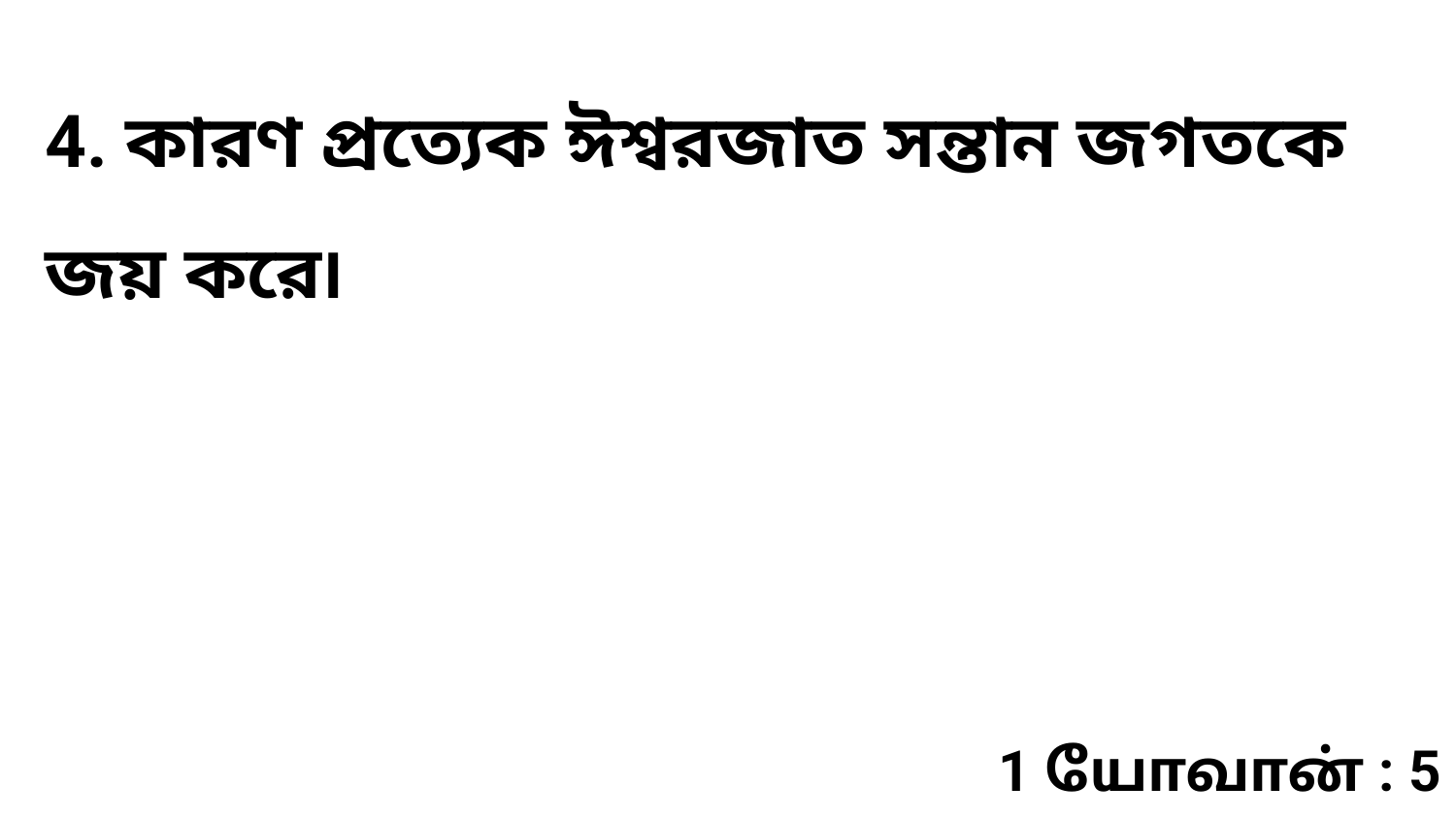

4. কারণ প্রত্যেক ঈশ্বরজাত সন্তান জগতকে জয় করে৷
1 யோவான் : 5